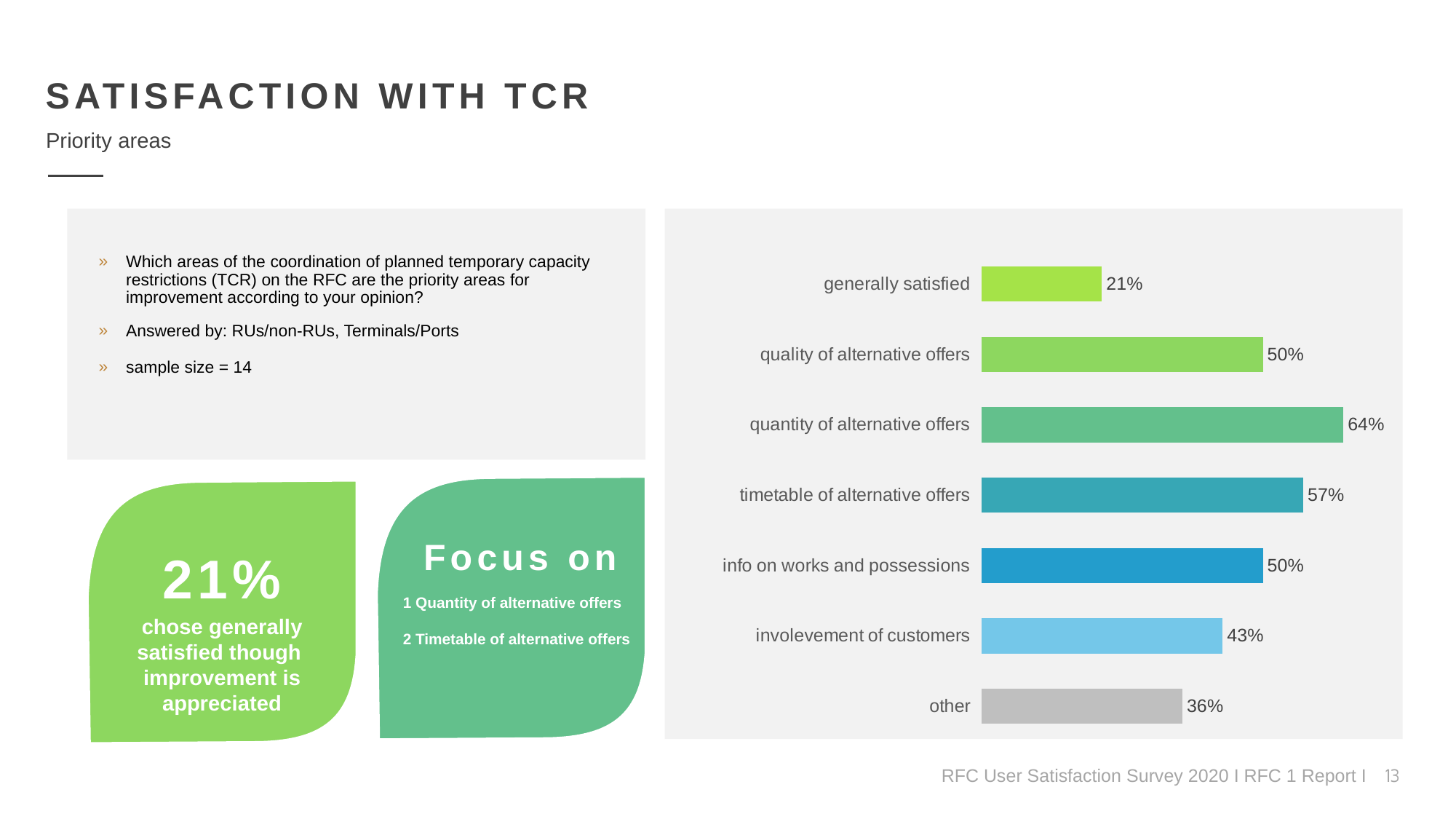

SATISFACTION WITH TCR
Priority areas

### Chart

| Category | % |
|---|---|
| generally satisfied | 0.21428571428571427 |
| quality of alternative offers | 0.5 |
| quantity of alternative offers | 0.6428571428571429 |
| timetable of alternative offers | 0.5714285714285714 |
| info on works and possessions | 0.5 |
| involevement of customers | 0.42857142857142855 |
| other | 0.35714285714285715 |
Which areas of the coordination of planned temporary capacity restrictions (TCR) on the RFC are the priority areas for improvement according to your opinion?
Answered by: RUs/non-RUs, Terminals/Ports
sample size = 14

Focus on
21%
1 Quantity of alternative offers

2 Timetable of alternative offers
chose generally satisfied though  improvement is appreciated